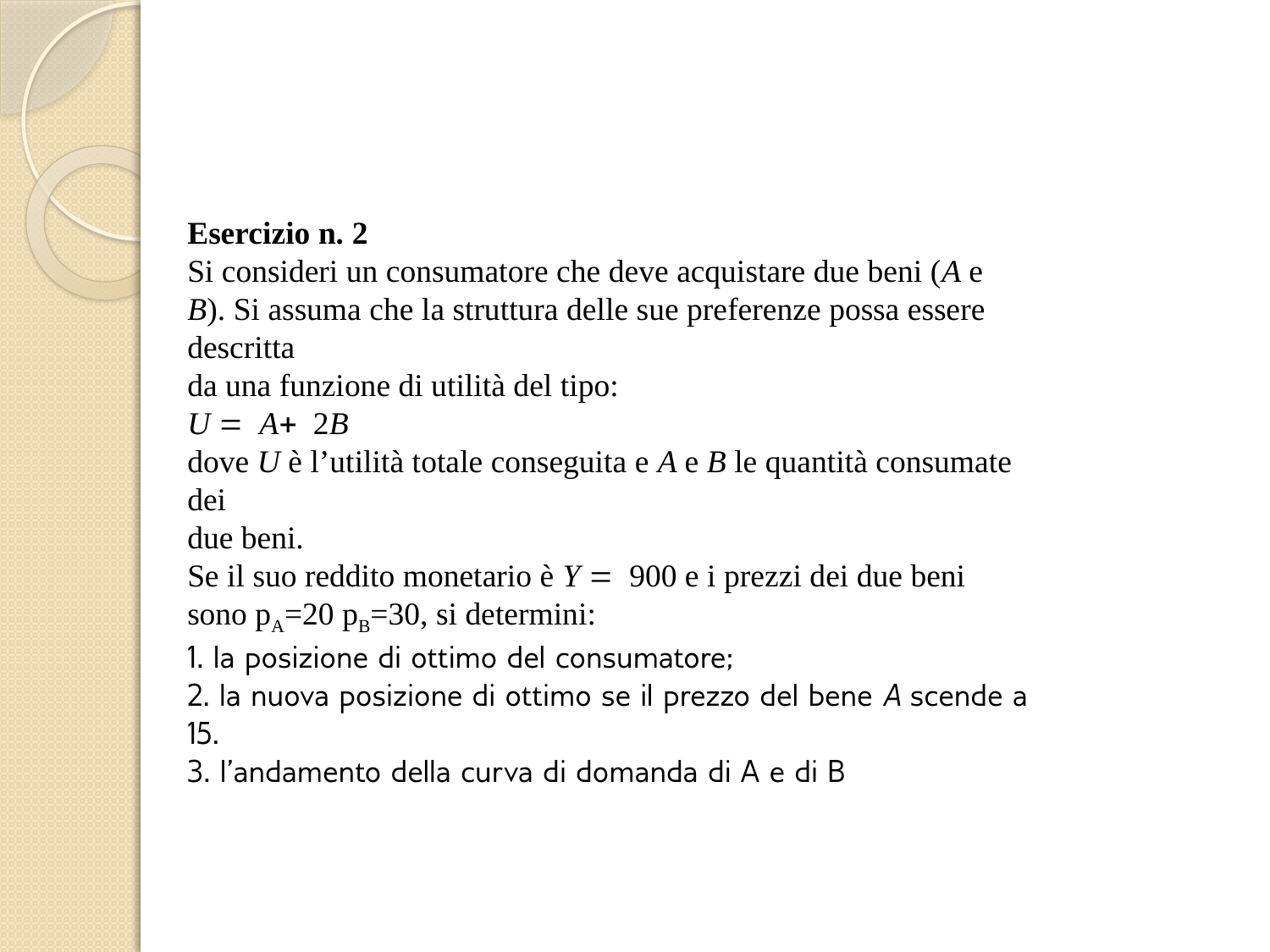

#
Esercizio n. 2
Si consideri un consumatore che deve acquistare due beni (A e
B). Si assuma che la struttura delle sue preferenze possa essere descritta
da una funzione di utilità del tipo:
U = A+ 2B
dove U è l’utilità totale conseguita e A e B le quantità consumate dei
due beni.
Se il suo reddito monetario è Y = 900 e i prezzi dei due beni sono pA=20 pB=30, si determini:
1. la posizione di ottimo del consumatore;
2. la nuova posizione di ottimo se il prezzo del bene A scende a 15.
3. l’andamento della curva di domanda di A e di B